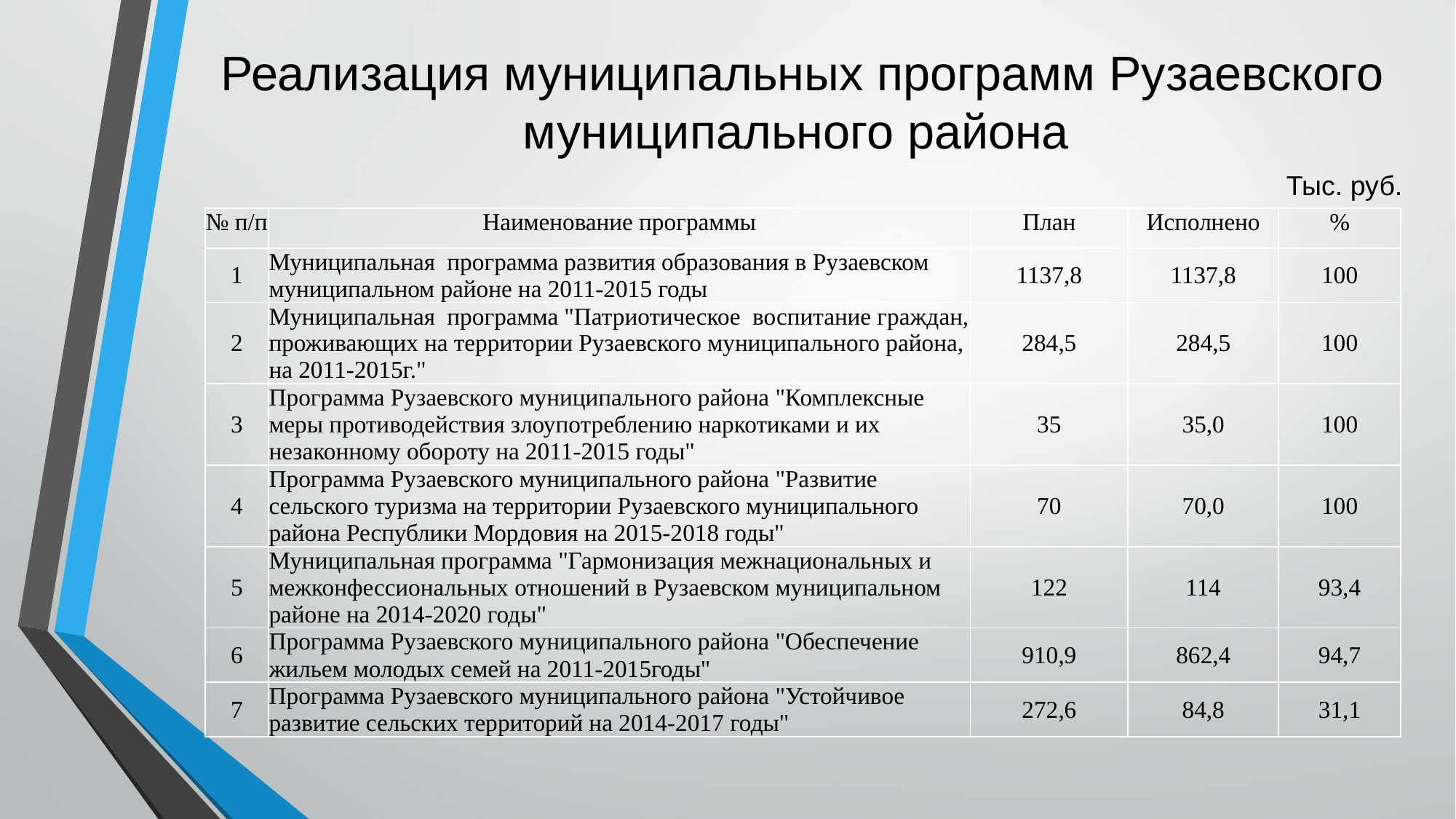

# Реализация муниципальных программ Рузаевского муниципального района
Тыс. руб.
| № п/п | Наименование программы | План | Исполнено | % |
| --- | --- | --- | --- | --- |
| 1 | Муниципальная программа развития образования в Рузаевском муниципальном районе на 2011-2015 годы | 1137,8 | 1137,8 | 100 |
| 2 | Муниципальная программа "Патриотическое воспитание граждан, проживающих на территории Рузаевского муниципального района, на 2011-2015г." | 284,5 | 284,5 | 100 |
| 3 | Программа Рузаевского муниципального района "Комплексные меры противодействия злоупотреблению наркотиками и их незаконному обороту на 2011-2015 годы" | 35 | 35,0 | 100 |
| 4 | Программа Рузаевского муниципального района "Развитие сельского туризма на территории Рузаевского муниципального района Республики Мордовия на 2015-2018 годы" | 70 | 70,0 | 100 |
| 5 | Муниципальная программа "Гармонизация межнациональных и межконфессиональных отношений в Рузаевском муниципальном районе на 2014-2020 годы" | 122 | 114 | 93,4 |
| 6 | Программа Рузаевского муниципального района "Обеспечение жильем молодых семей на 2011-2015годы" | 910,9 | 862,4 | 94,7 |
| 7 | Программа Рузаевского муниципального района "Устойчивое развитие сельских территорий на 2014-2017 годы" | 272,6 | 84,8 | 31,1 |